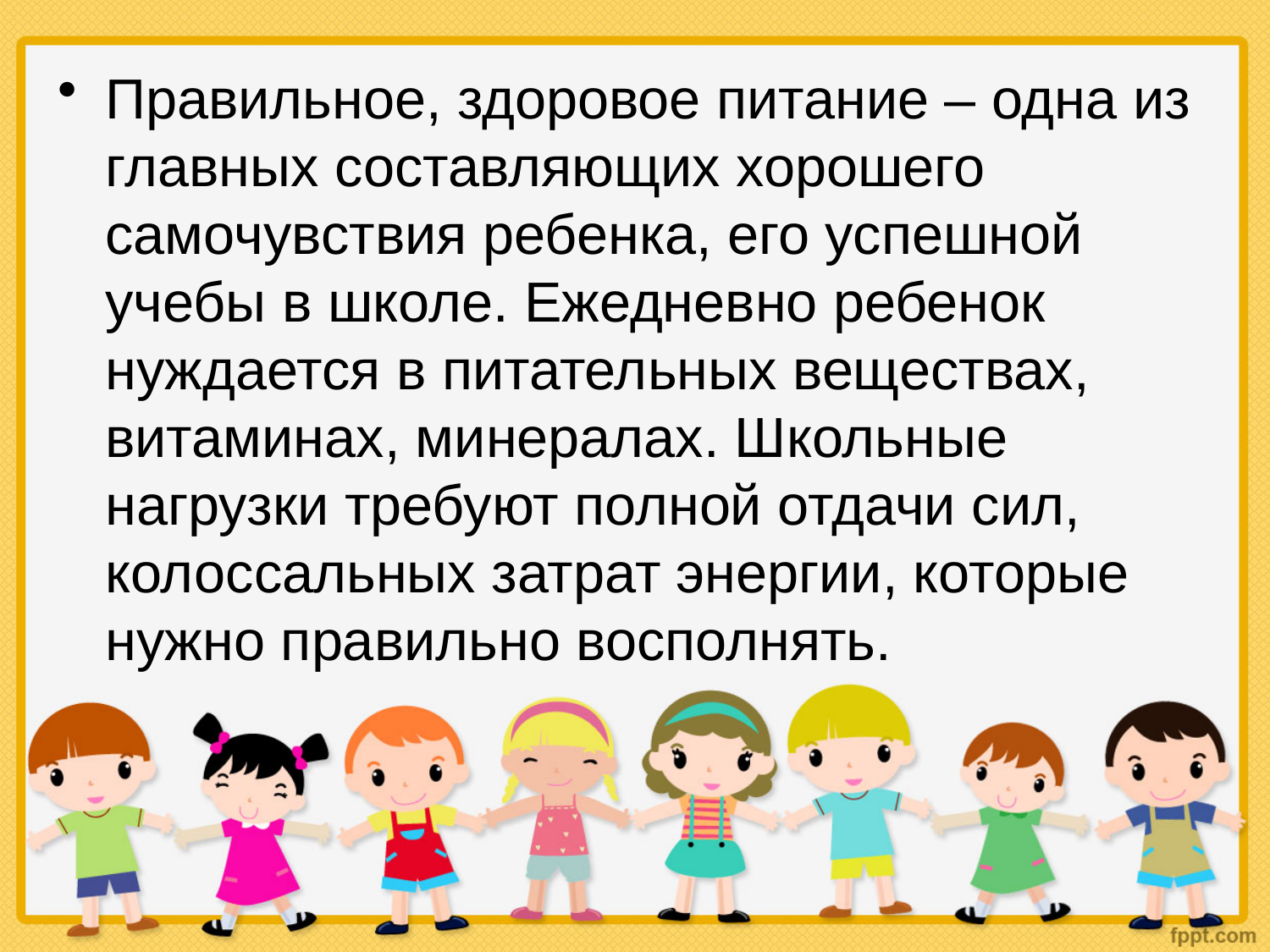

Правильное, здоровое питание – одна из главных составляющих хорошего самочувствия ребенка, его успешной учебы в школе. Ежедневно ребенок нуждается в питательных веществах, витаминах, минералах. Школьные нагрузки требуют полной отдачи сил, колоссальных затрат энергии, которые нужно правильно восполнять.